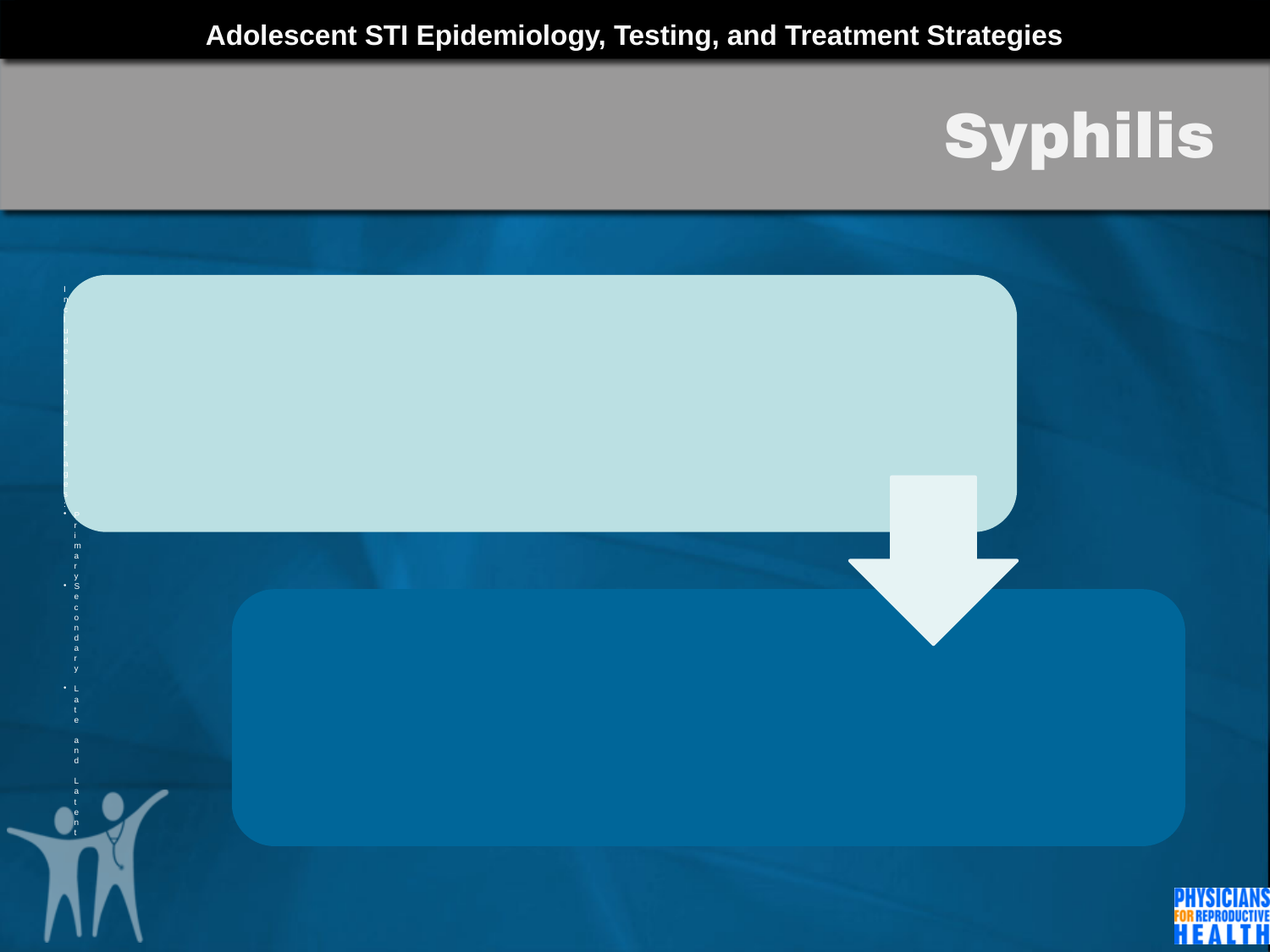

# Syphilis
Includes three stages:
Primary
Secondary
Late and Latent